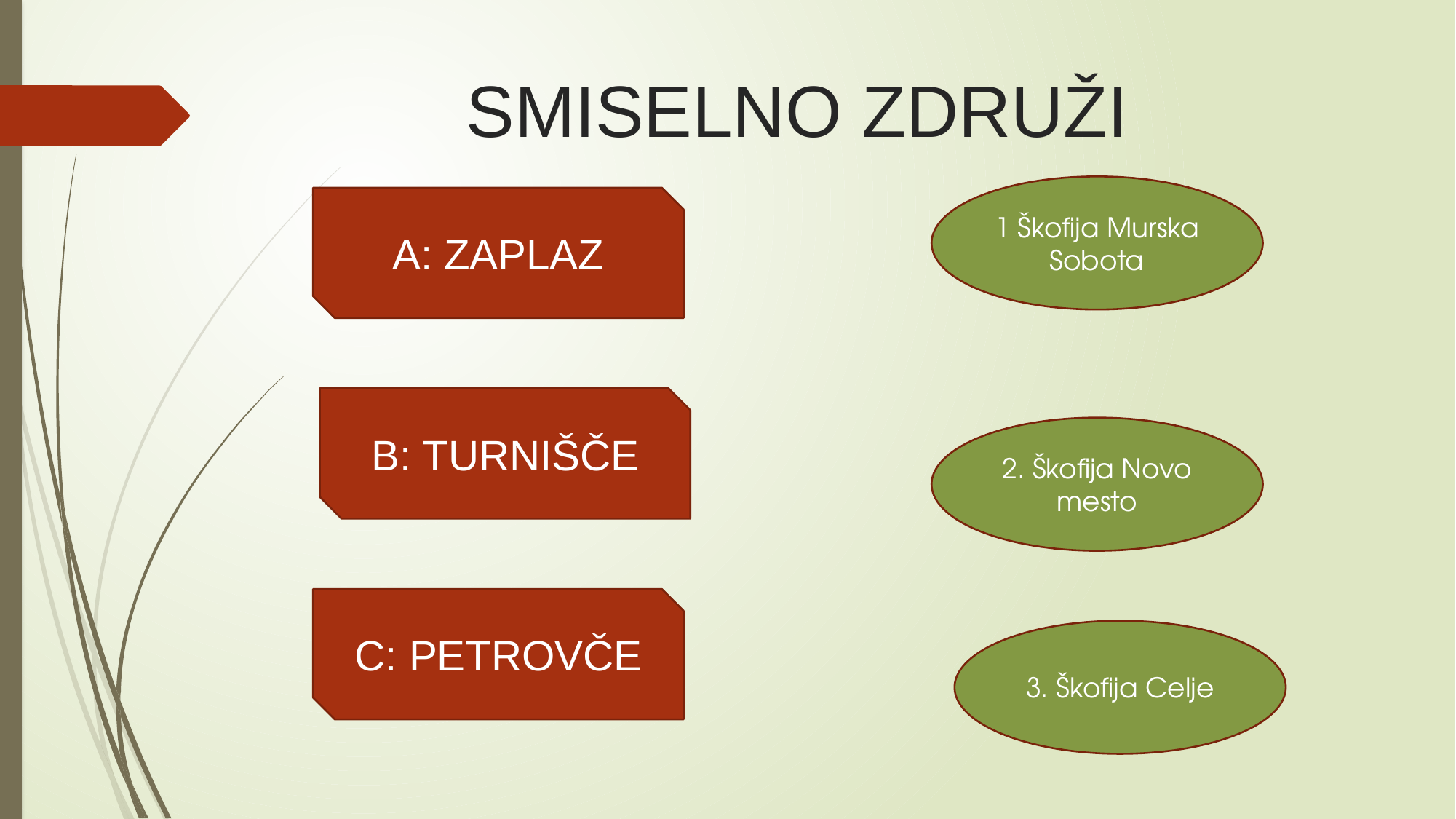

# SMISELNO ZDRUŽI
1 Škofija Murska Sobota
A: ZAPLAZ
B: TURNIŠČE
2. Škofija Novo mesto
C: PETROVČE
3. Škofija Celje